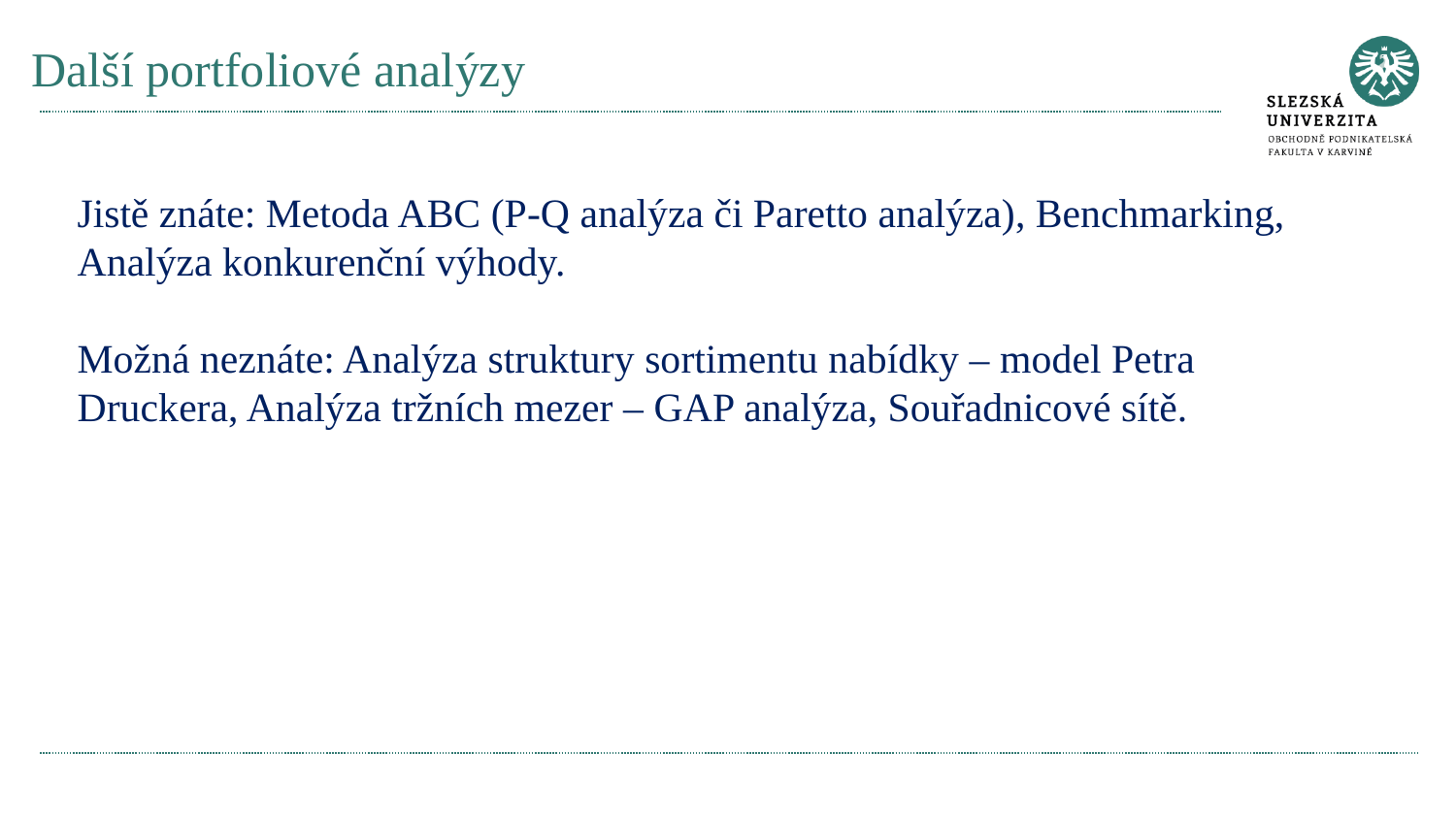

# Další portfoliové analýzy
Jistě znáte: Metoda ABC (P-Q analýza či Paretto analýza), Benchmarking, Analýza konkurenční výhody.

Možná neznáte: Analýza struktury sortimentu nabídky – model Petra Druckera, Analýza tržních mezer – GAP analýza, Souřadnicové sítě.